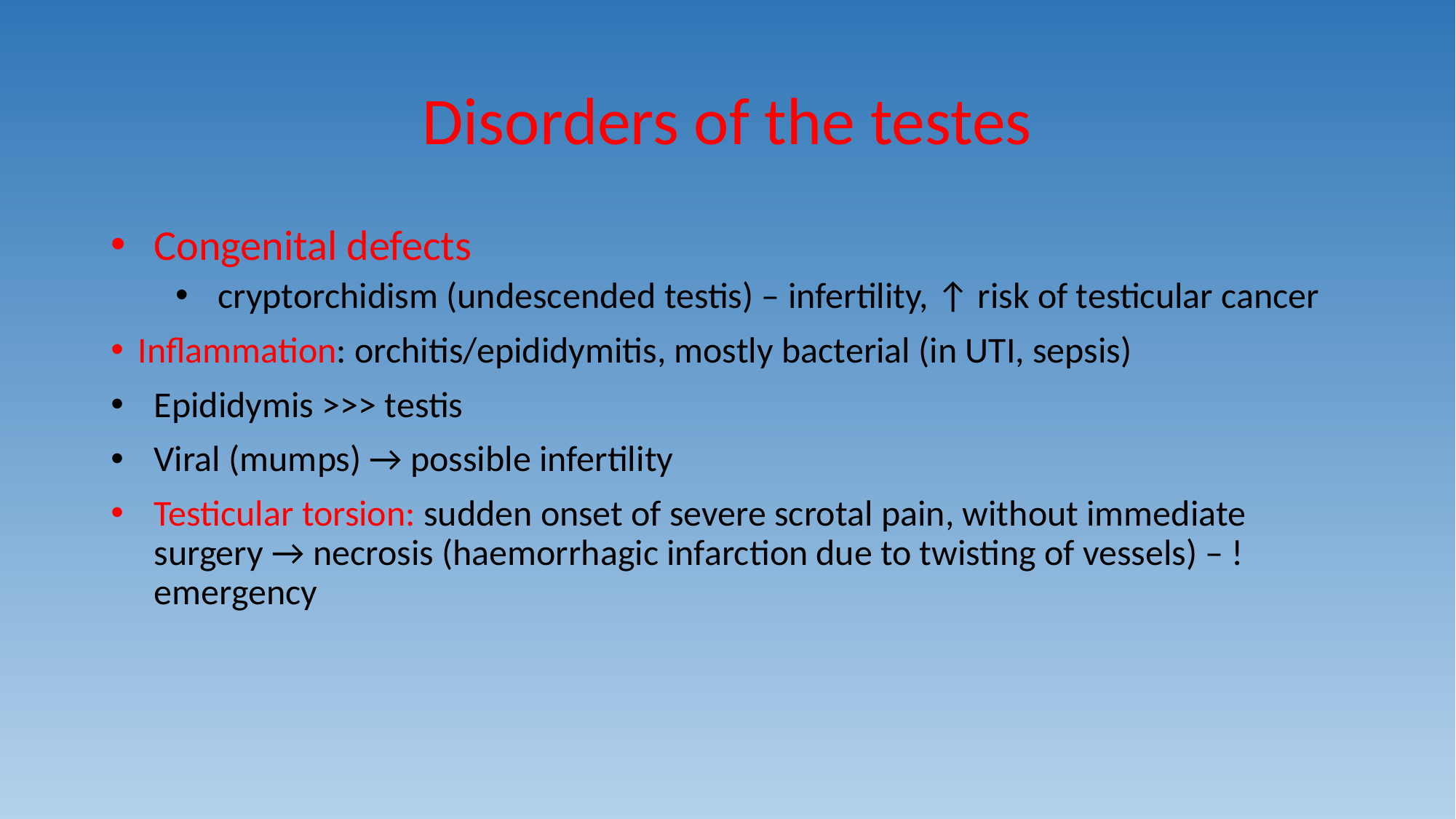

# Disorders of the testes
Congenital defects
cryptorchidism (undescended testis) – infertility, ↑ risk of testicular cancer
Inflammation: orchitis/epididymitis, mostly bacterial (in UTI, sepsis)
Epididymis >>> testis
Viral (mumps) → possible infertility
Testicular torsion: sudden onset of severe scrotal pain, without immediate surgery → necrosis (haemorrhagic infarction due to twisting of vessels) – ! emergency